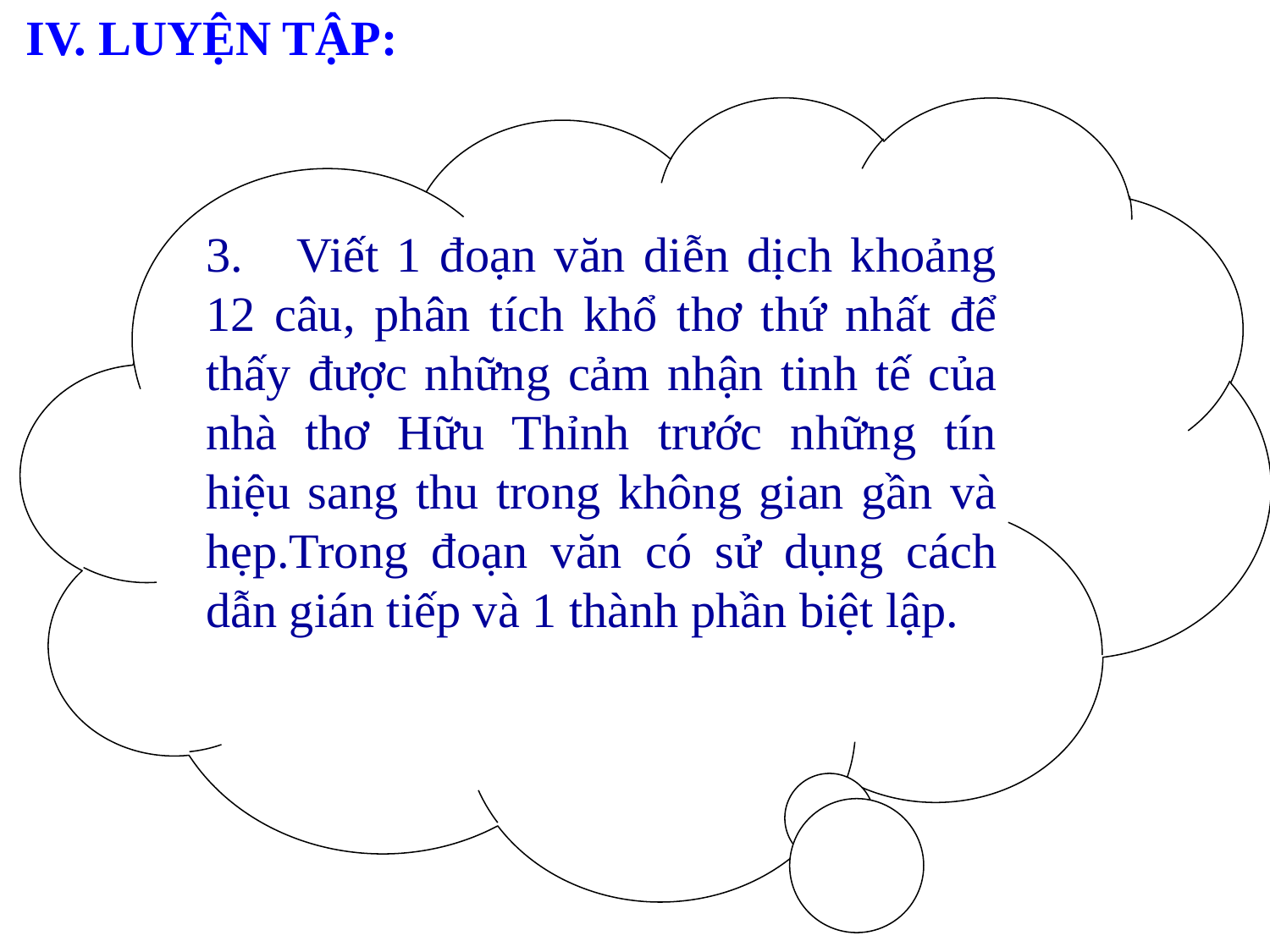

IV. LUYỆN TẬP:
3.   Viết 1 đoạn văn diễn dịch khoảng 12 câu, phân tích khổ thơ thứ nhất để thấy được những cảm nhận tinh tế của nhà thơ Hữu Thỉnh trước những tín hiệu sang thu trong không gian gần và hẹp.Trong đoạn văn có sử dụng cách dẫn gián tiếp và 1 thành phần biệt lập.